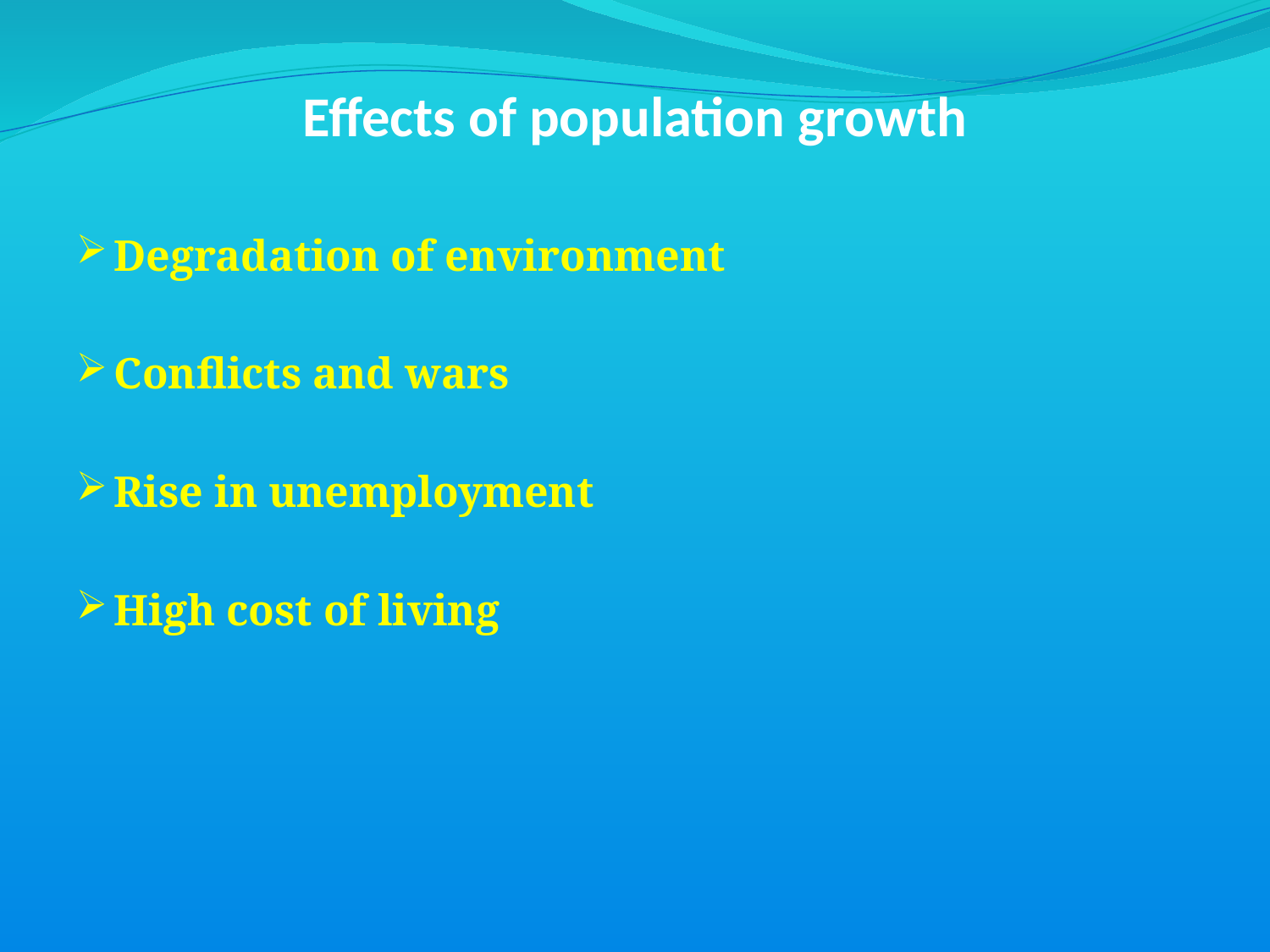

# Effects of population growth
Degradation of environment

Conflicts and wars

Rise in unemployment

High cost of living